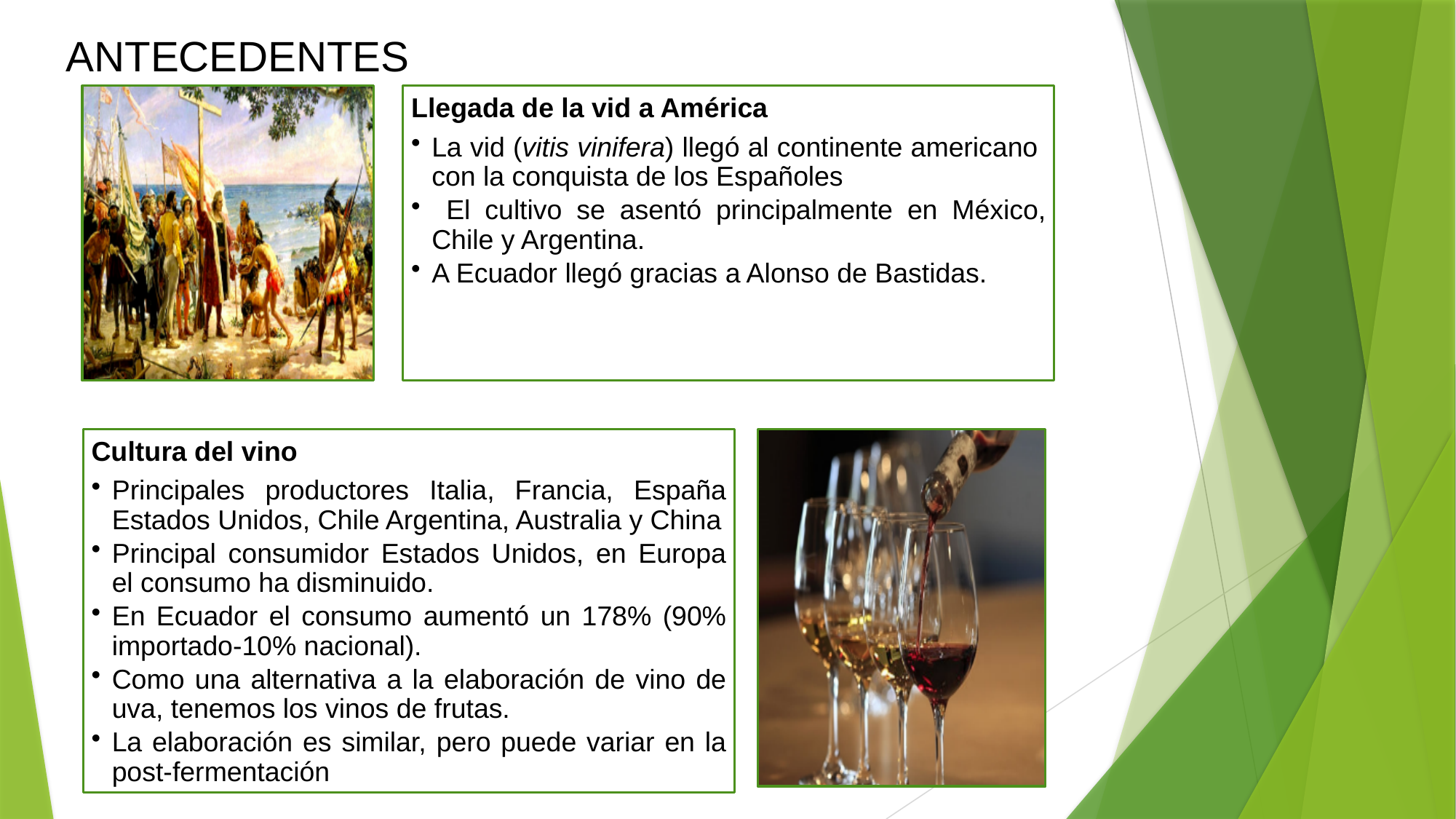

# ANTECEDENTES
Llegada de la vid a América
La vid (vitis vinifera) llegó al continente americano  con la conquista de los Españoles
 El cultivo se asentó principalmente en México, Chile y Argentina.
A Ecuador llegó gracias a Alonso de Bastidas.
Cultura del vino
Principales productores Italia, Francia, España Estados Unidos, Chile Argentina, Australia y China
Principal consumidor Estados Unidos, en Europa el consumo ha disminuido.
En Ecuador el consumo aumentó un 178% (90% importado-10% nacional).
Como una alternativa a la elaboración de vino de uva, tenemos los vinos de frutas.
La elaboración es similar, pero puede variar en la post-fermentación